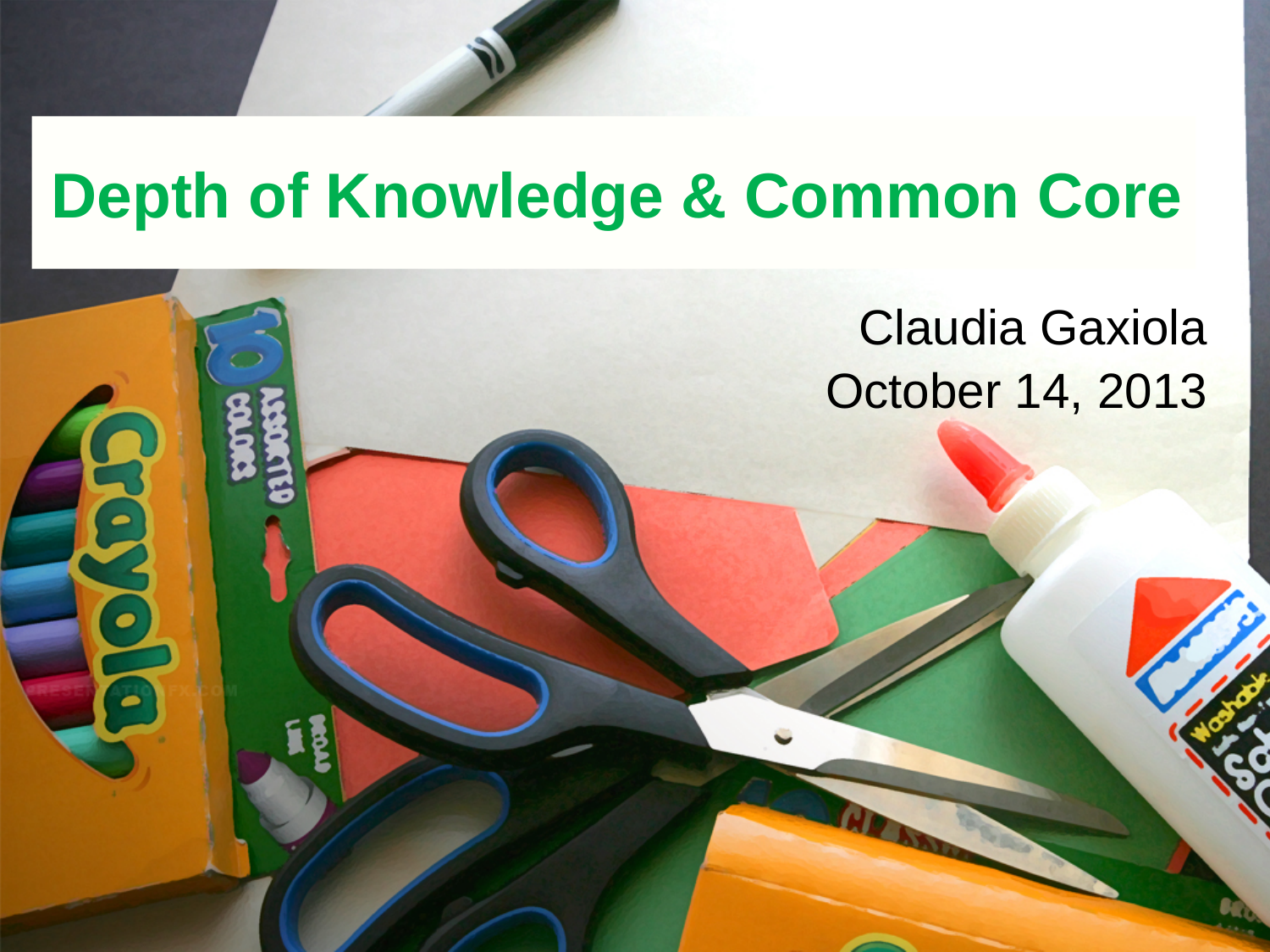

# Depth of Knowledge & Common Core
Claudia Gaxiola
October 14, 2013